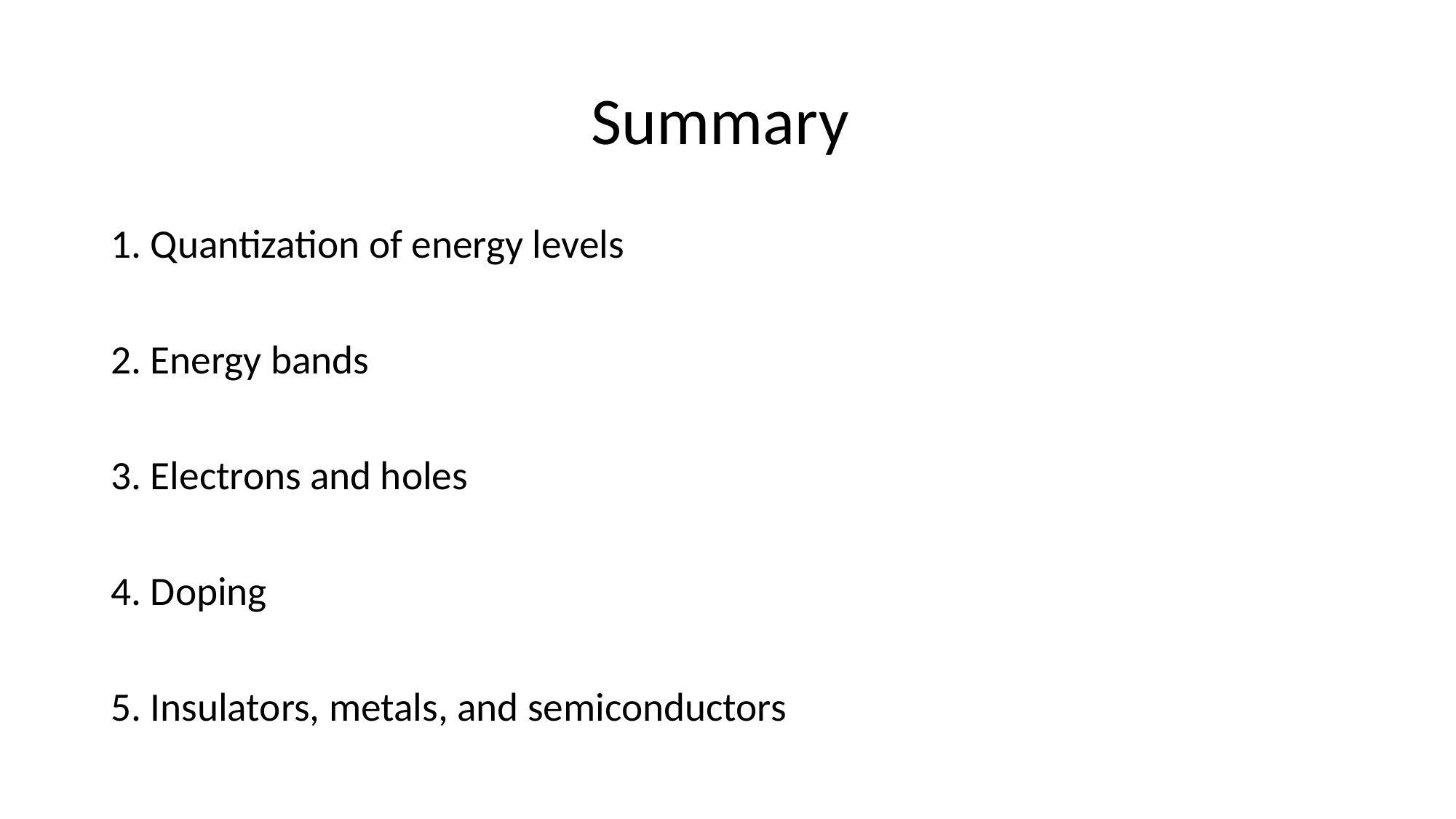

# Summary
1. Quantization of energy levels

2. Energy bands

3. Electrons and holes

4. Doping

5. Insulators, metals, and semiconductors